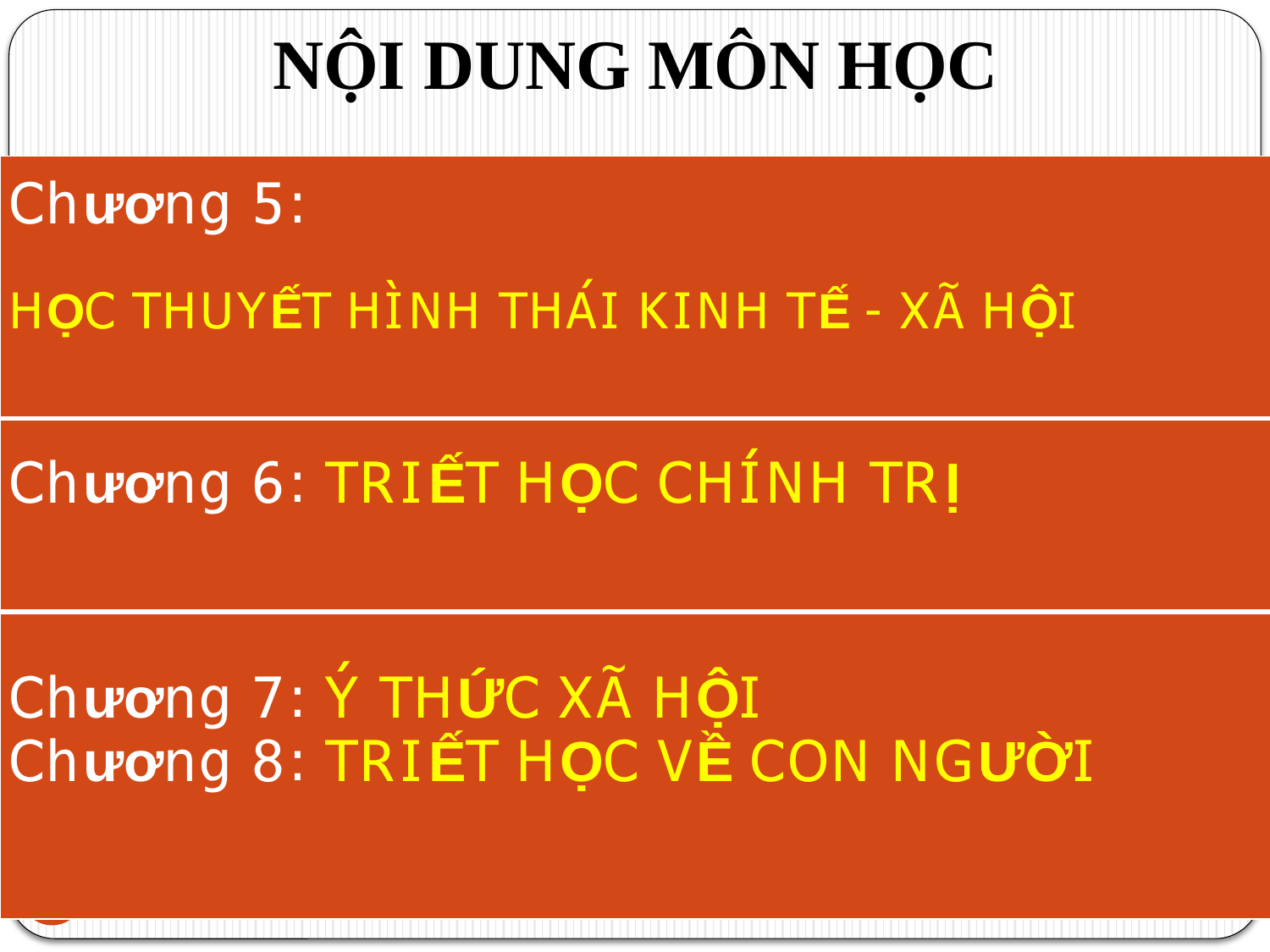

# NỘI DUNG MÔN HỌC
| Chương 5: HỌC THUYẾT HÌNH THÁI KINH TẾ - XÃ HỘI |
| --- |
| Chương 6: TRIẾT HỌC CHÍNH TRỊ |
| Chương 7: Ý THỨC XÃ HỘI Chương 8: TRIẾT HỌC VỀ CON NGƯỜI |
8/5/2023
3